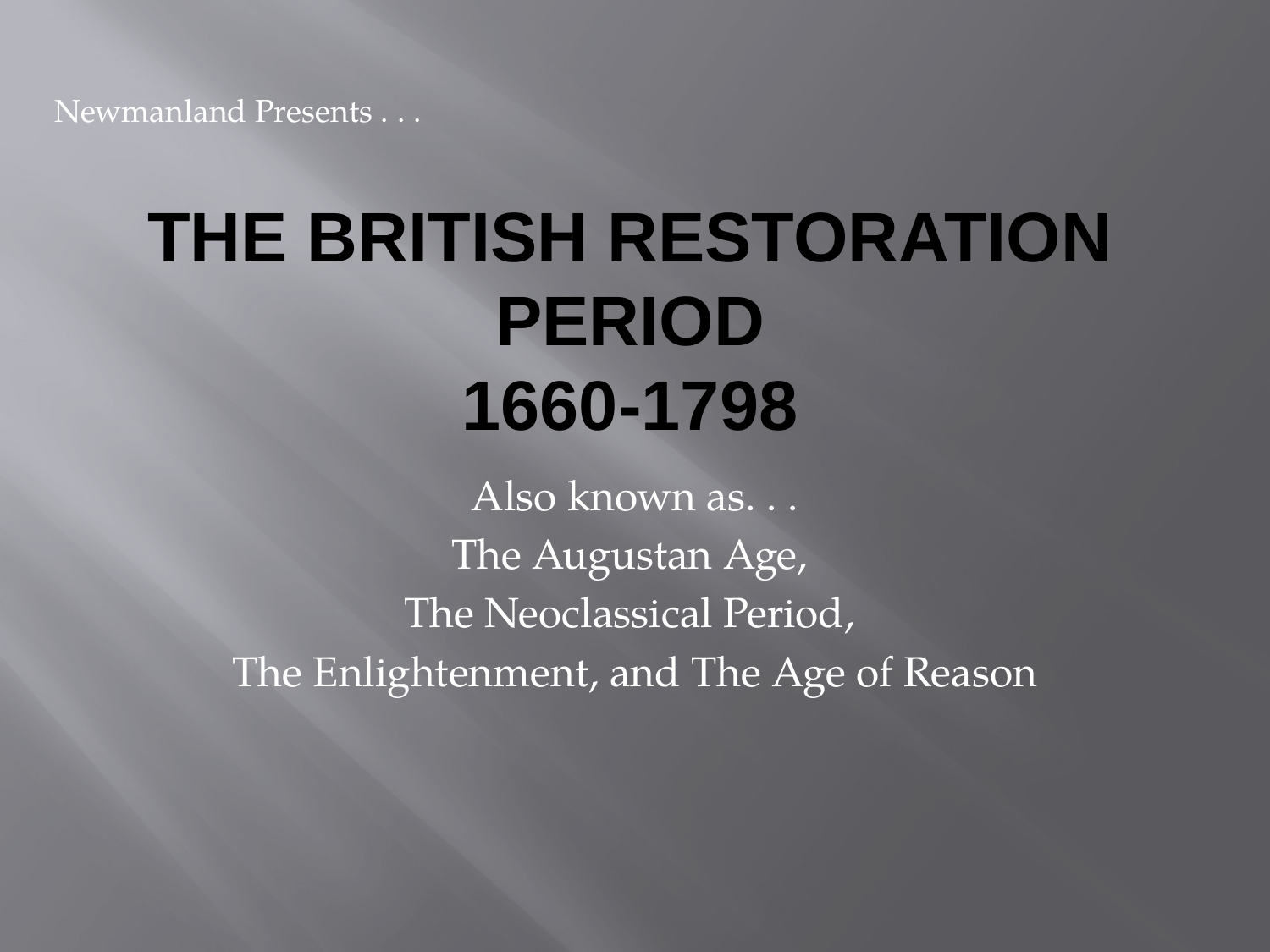

Newmanland Presents . . .
# The British Restoration Period 1660-1798
Also known as. . .
The Augustan Age,
The Neoclassical Period,
The Enlightenment, and The Age of Reason